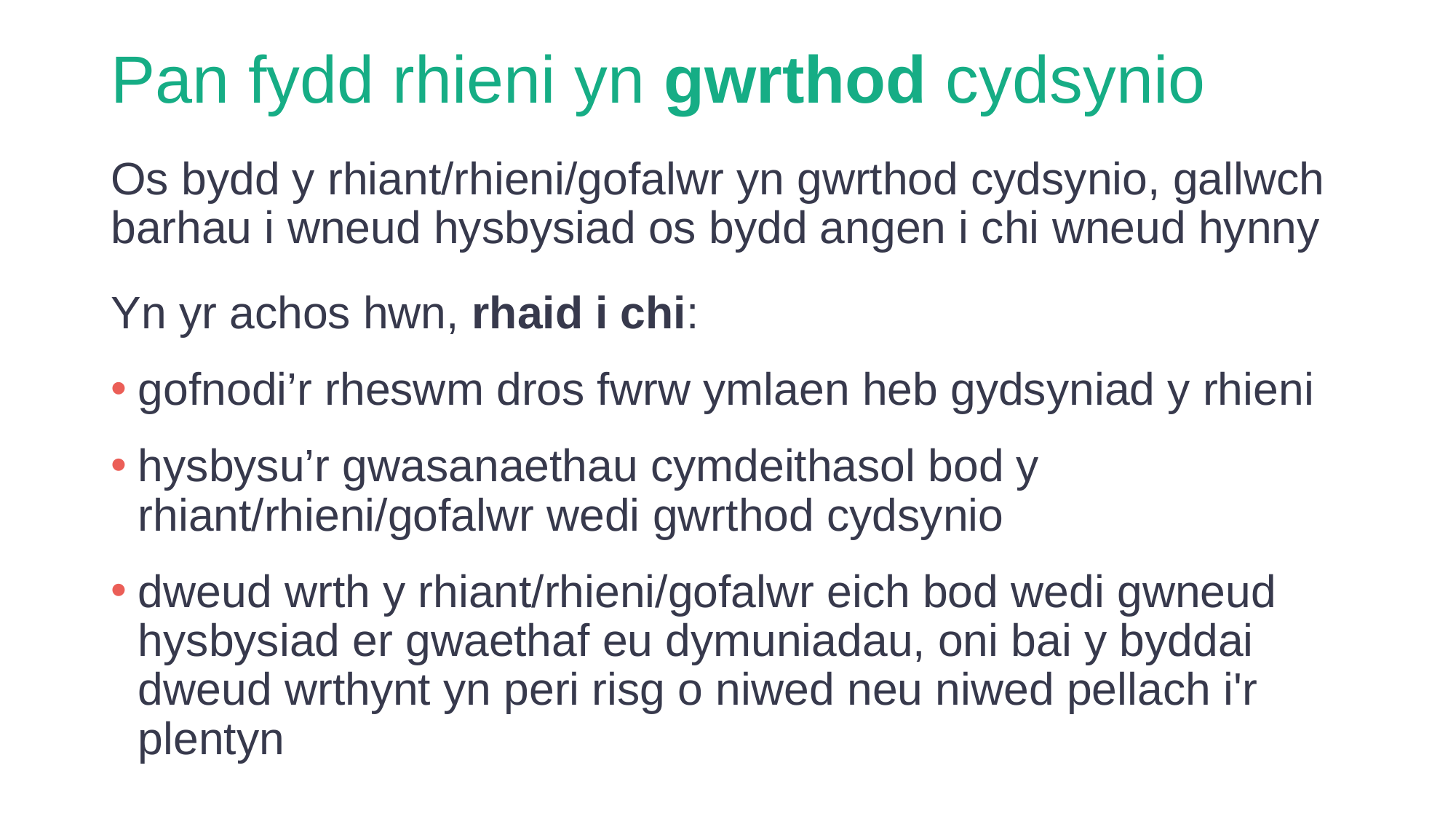

# Pan fydd rhieni yn gwrthod cydsynio
Os bydd y rhiant/rhieni/gofalwr yn gwrthod cydsynio, gallwch barhau i wneud hysbysiad os bydd angen i chi wneud hynny
Yn yr achos hwn, rhaid i chi:
gofnodi’r rheswm dros fwrw ymlaen heb gydsyniad y rhieni
hysbysu’r gwasanaethau cymdeithasol bod y rhiant/rhieni/gofalwr wedi gwrthod cydsynio
dweud wrth y rhiant/rhieni/gofalwr eich bod wedi gwneud hysbysiad er gwaethaf eu dymuniadau, oni bai y byddai dweud wrthynt yn peri risg o niwed neu niwed pellach i'r plentyn